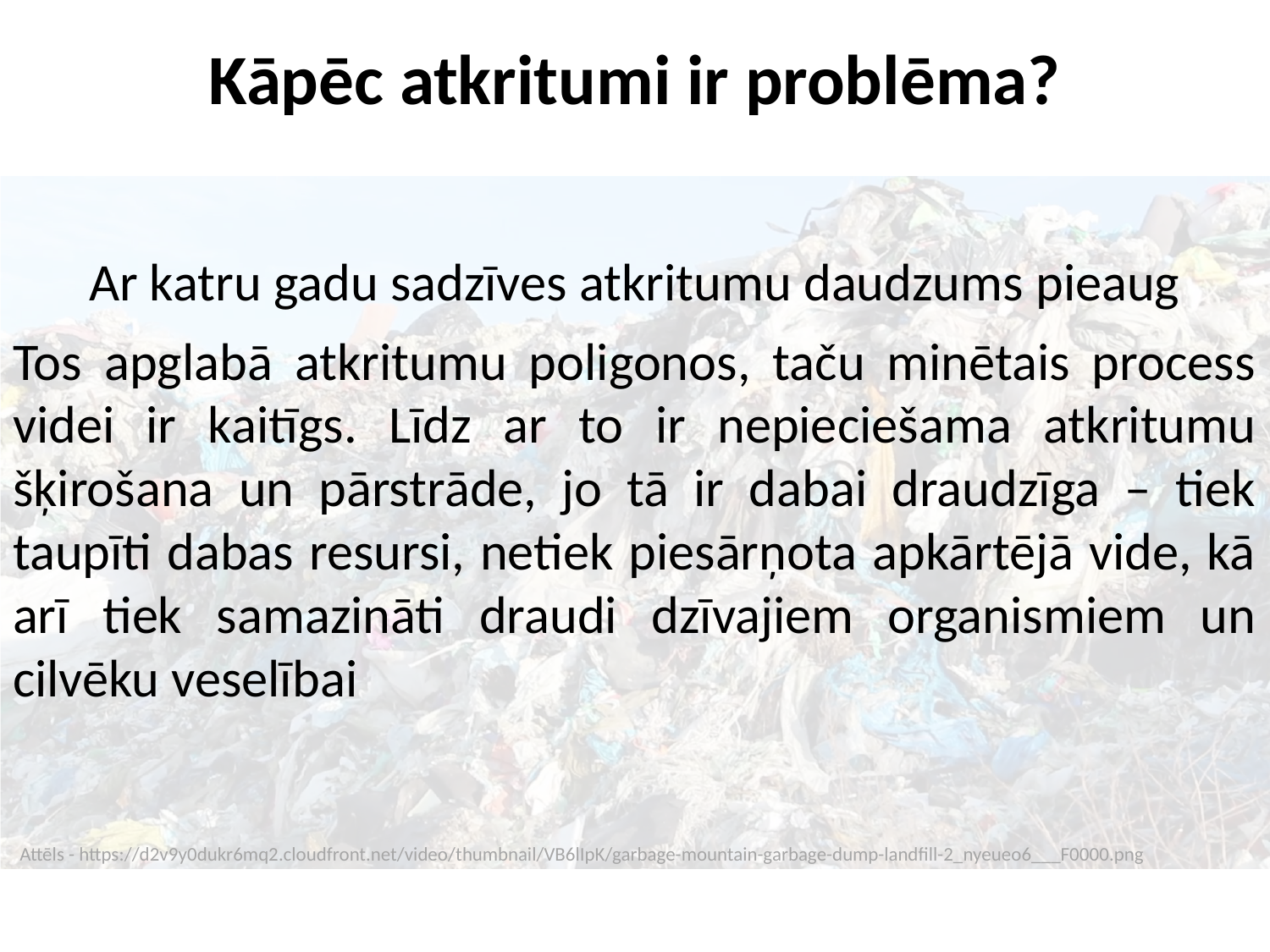

Kāpēc atkritumi ir problēma?

Ar katru gadu sadzīves atkritumu daudzums pieaug
Tos apglabā atkritumu poligonos, taču minētais process videi ir kaitīgs. Līdz ar to ir nepieciešama atkritumu šķirošana un pārstrāde, jo tā ir dabai draudzīga – tiek taupīti dabas resursi, netiek piesārņota apkārtējā vide, kā arī tiek samazināti draudi dzīvajiem organismiem un cilvēku veselībai
Attēls - https://d2v9y0dukr6mq2.cloudfront.net/video/thumbnail/VB6lIpK/garbage-mountain-garbage-dump-landfill-2_nyeueo6___F0000.png